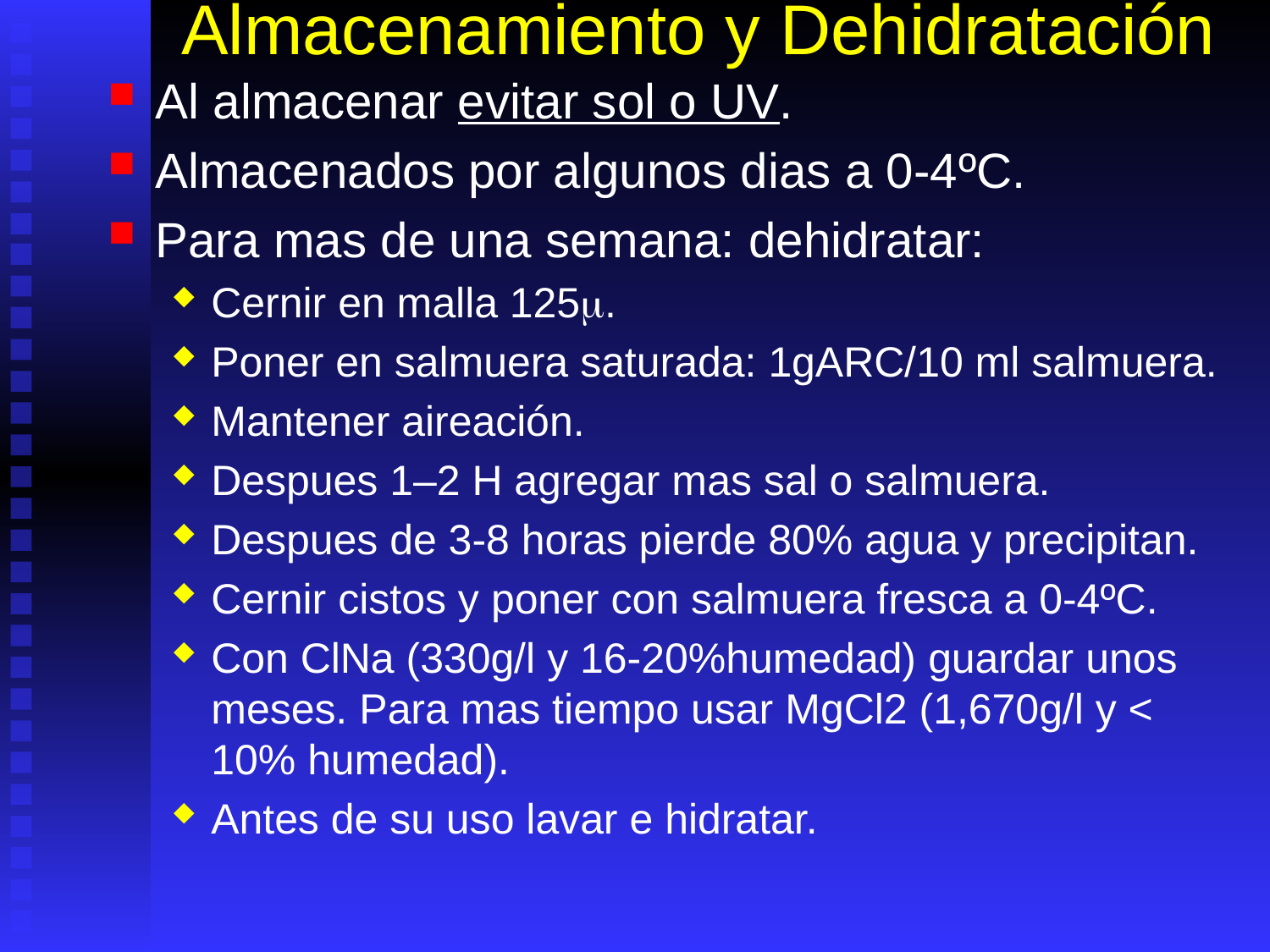

# Almacenamiento y Dehidratación
Al almacenar evitar sol o UV.
Almacenados por algunos dias a 0-4ºC.
Para mas de una semana: dehidratar:
Cernir en malla 125μ.
Poner en salmuera saturada: 1gARC/10 ml salmuera.
Mantener aireación.
Despues 1–2 H agregar mas sal o salmuera.
Despues de 3-8 horas pierde 80% agua y precipitan.
Cernir cistos y poner con salmuera fresca a 0-4ºC.
Con ClNa (330g/l y 16-20%humedad) guardar unos meses. Para mas tiempo usar MgCl2 (1,670g/l y < 10% humedad).
Antes de su uso lavar e hidratar.